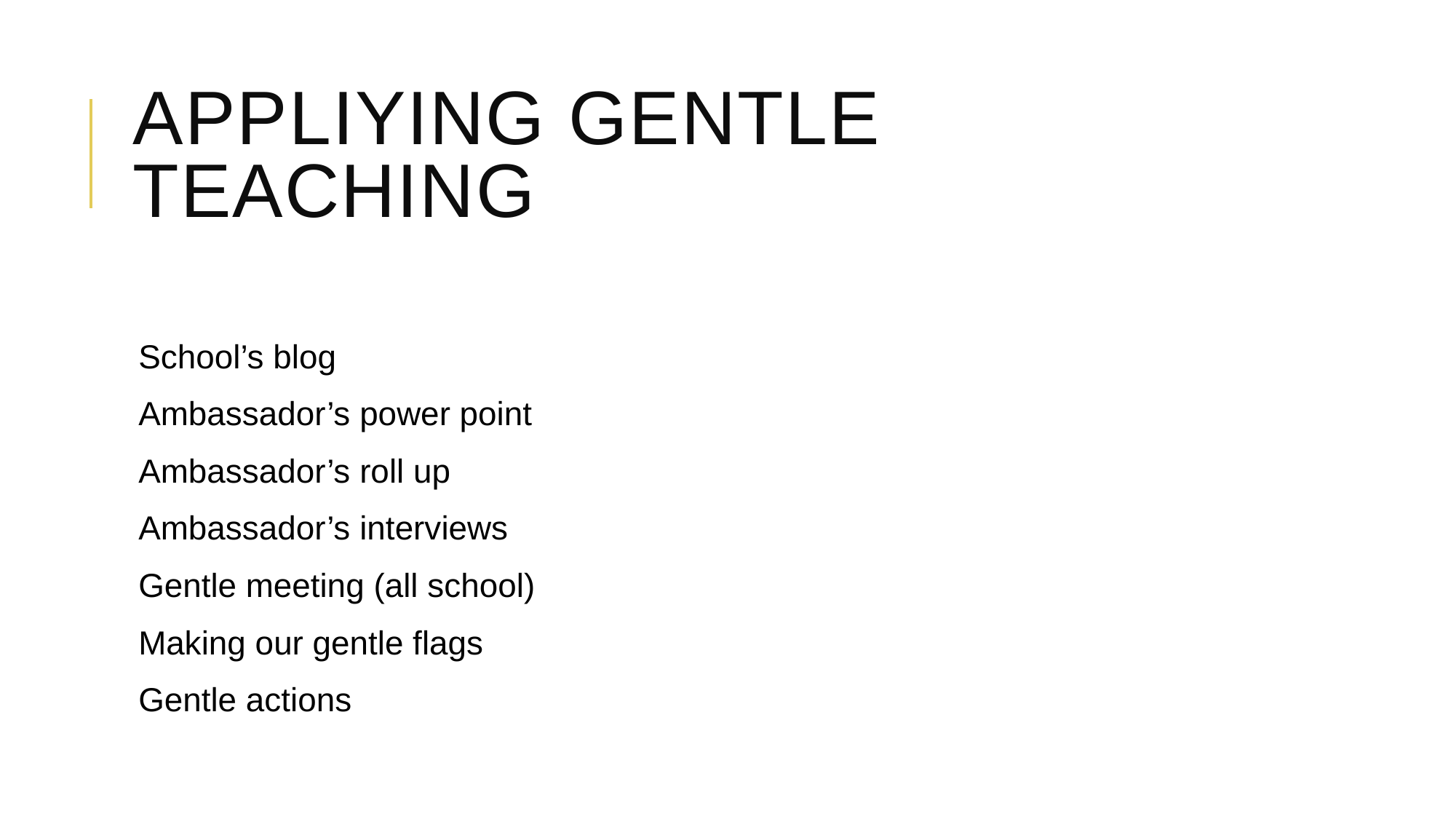

# Appliying gentle teaching

School’s blog
Ambassador’s power point
Ambassador’s roll up
Ambassador’s interviews
Gentle meeting (all school)
Making our gentle flags
Gentle actions